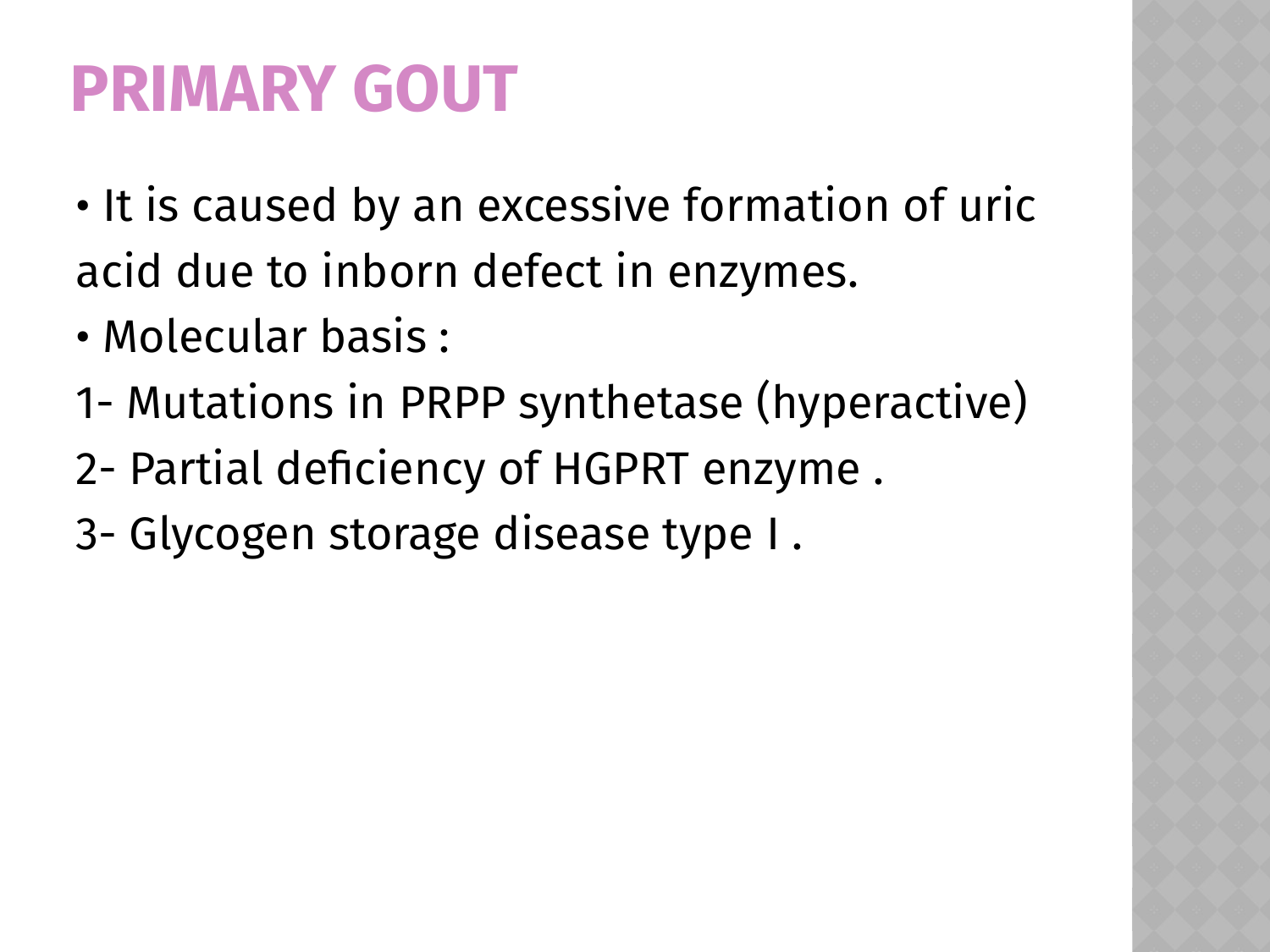

# Primary gout
• It is caused by an excessive formation of uric
acid due to inborn defect in enzymes.
• Molecular basis :
1- Mutations in PRPP synthetase (hyperactive)
2- Partial deficiency of HGPRT enzyme .
3- Glycogen storage disease type I .